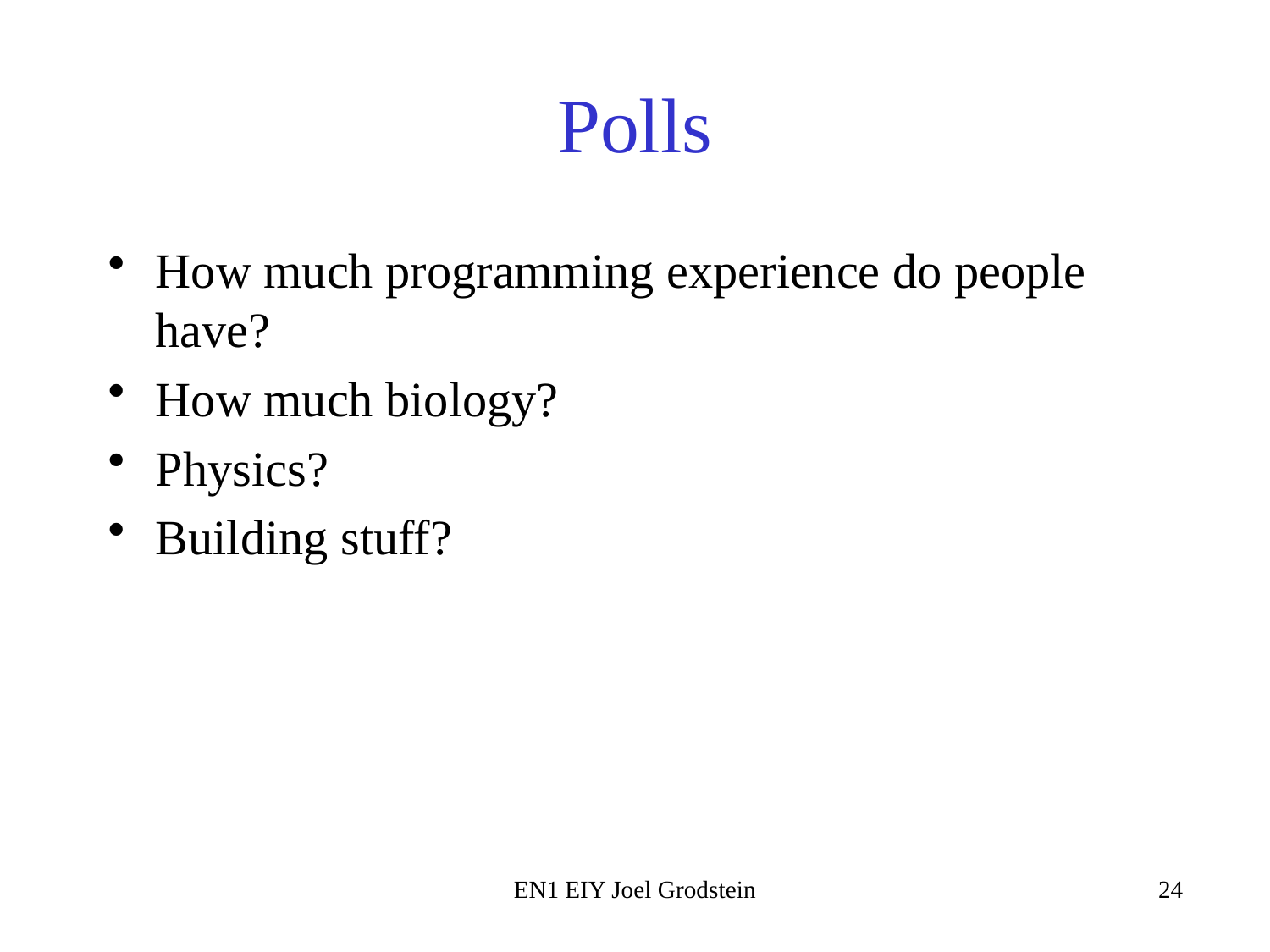

# Polls
How much programming experience do people have?
How much biology?
Physics?
Building stuff?
EN1 EIY Joel Grodstein